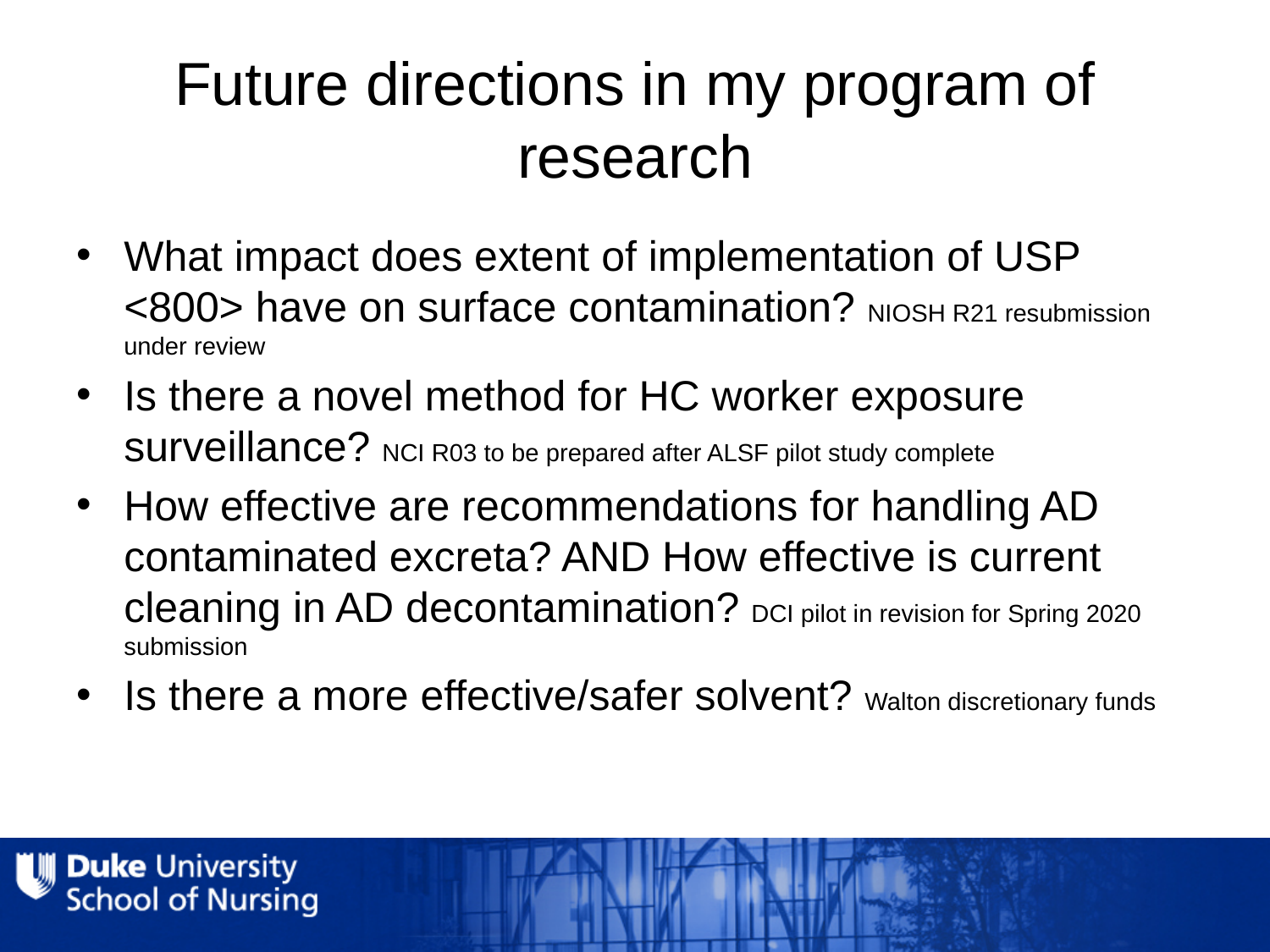

# Future directions in my program of research
What impact does extent of implementation of USP <800> have on surface contamination? NIOSH R21 resubmission under review
Is there a novel method for HC worker exposure surveillance? NCI R03 to be prepared after ALSF pilot study complete
How effective are recommendations for handling AD contaminated excreta? AND How effective is current cleaning in AD decontamination? DCI pilot in revision for Spring 2020 submission
Is there a more effective/safer solvent? Walton discretionary funds